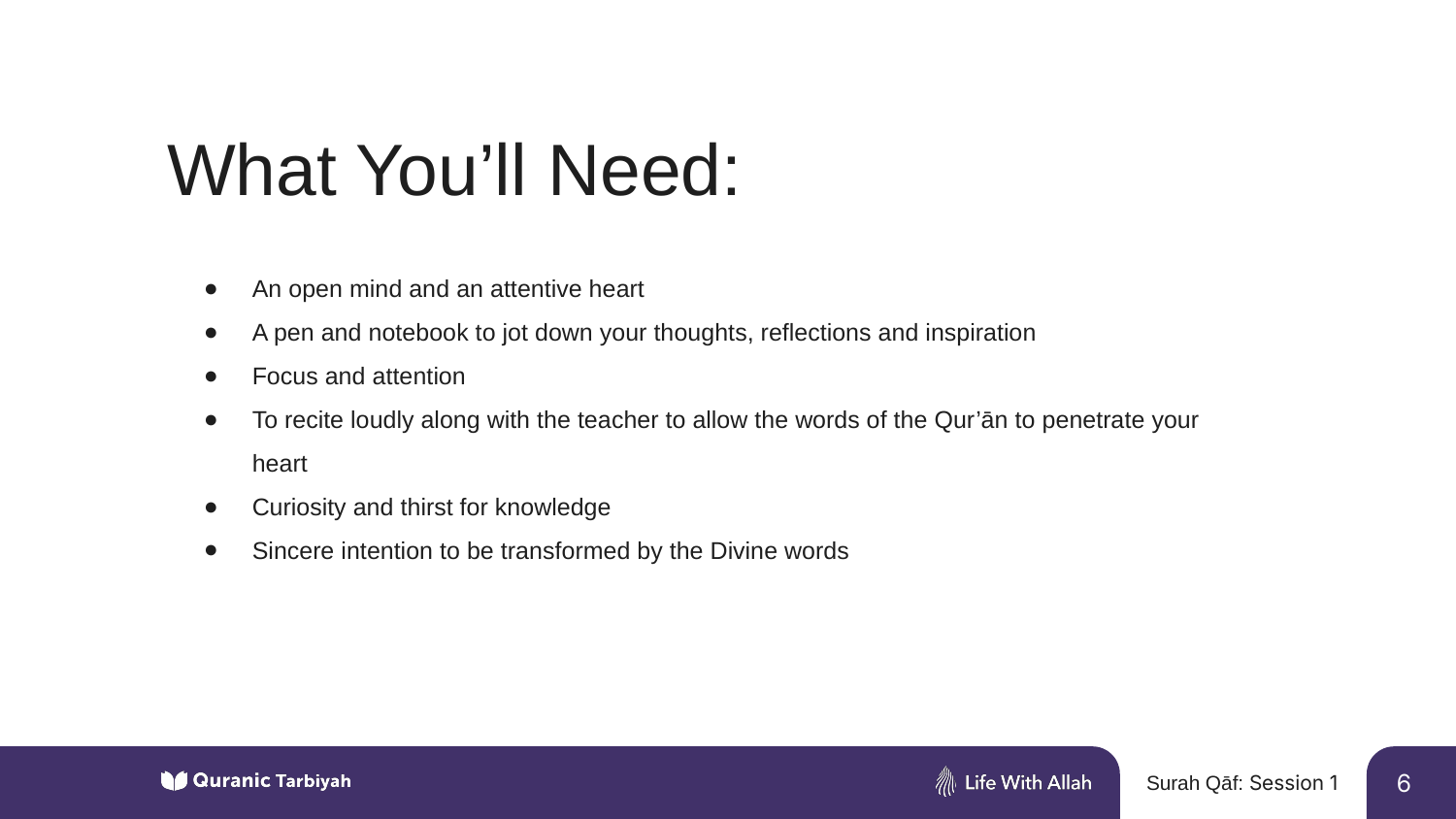

What You’ll Need:
An open mind and an attentive heart
A pen and notebook to jot down your thoughts, reflections and inspiration
Focus and attention
To recite loudly along with the teacher to allow the words of the Qur’ān to penetrate your heart
Curiosity and thirst for knowledge
Sincere intention to be transformed by the Divine words